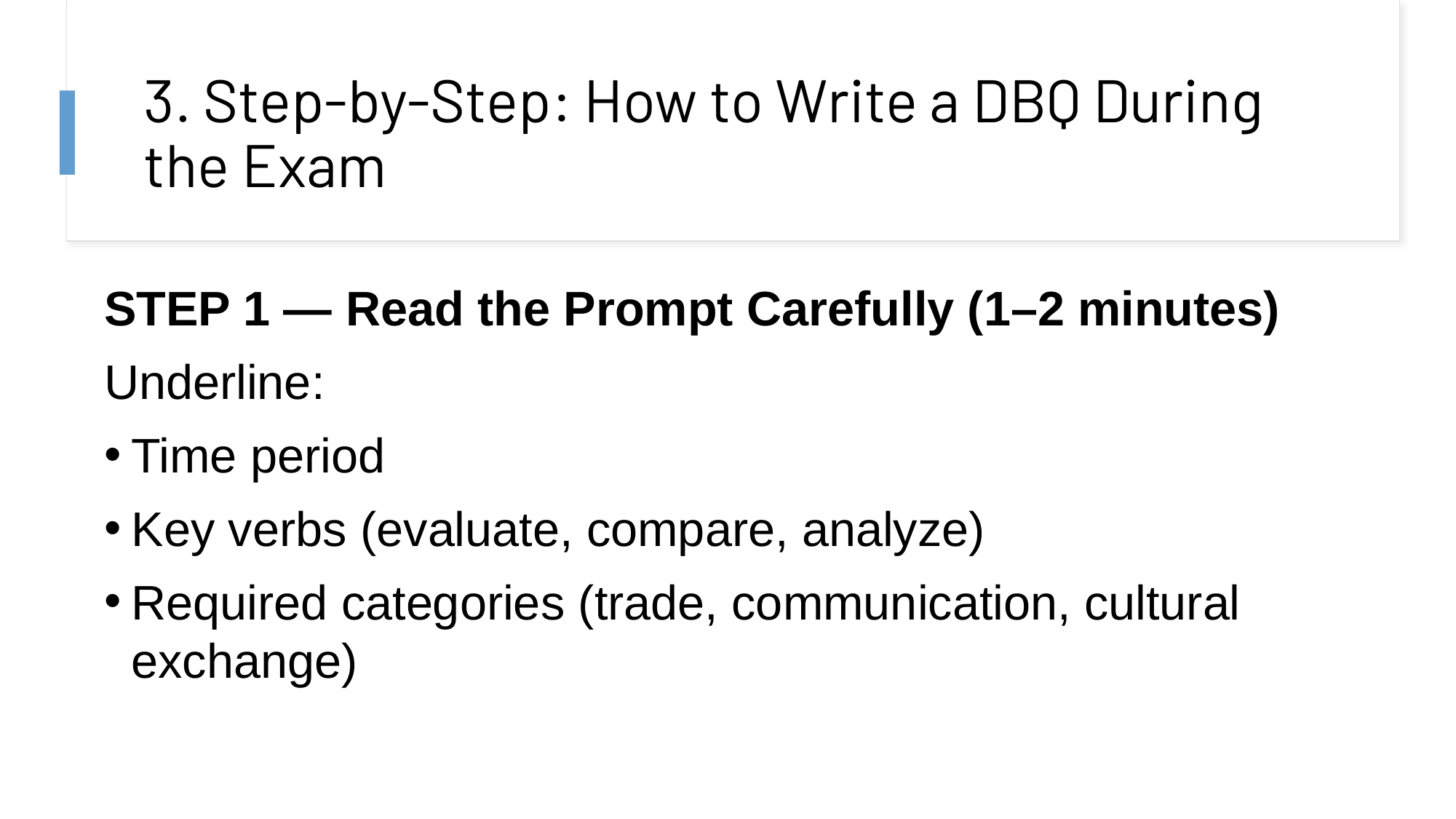

# 3. Step-by-Step: How to Write a DBQ During the Exam

STEP 1 — Read the Prompt Carefully (1–2 minutes)
Underline:
Time period
Key verbs (evaluate, compare, analyze)
Required categories (trade, communication, cultural exchange)